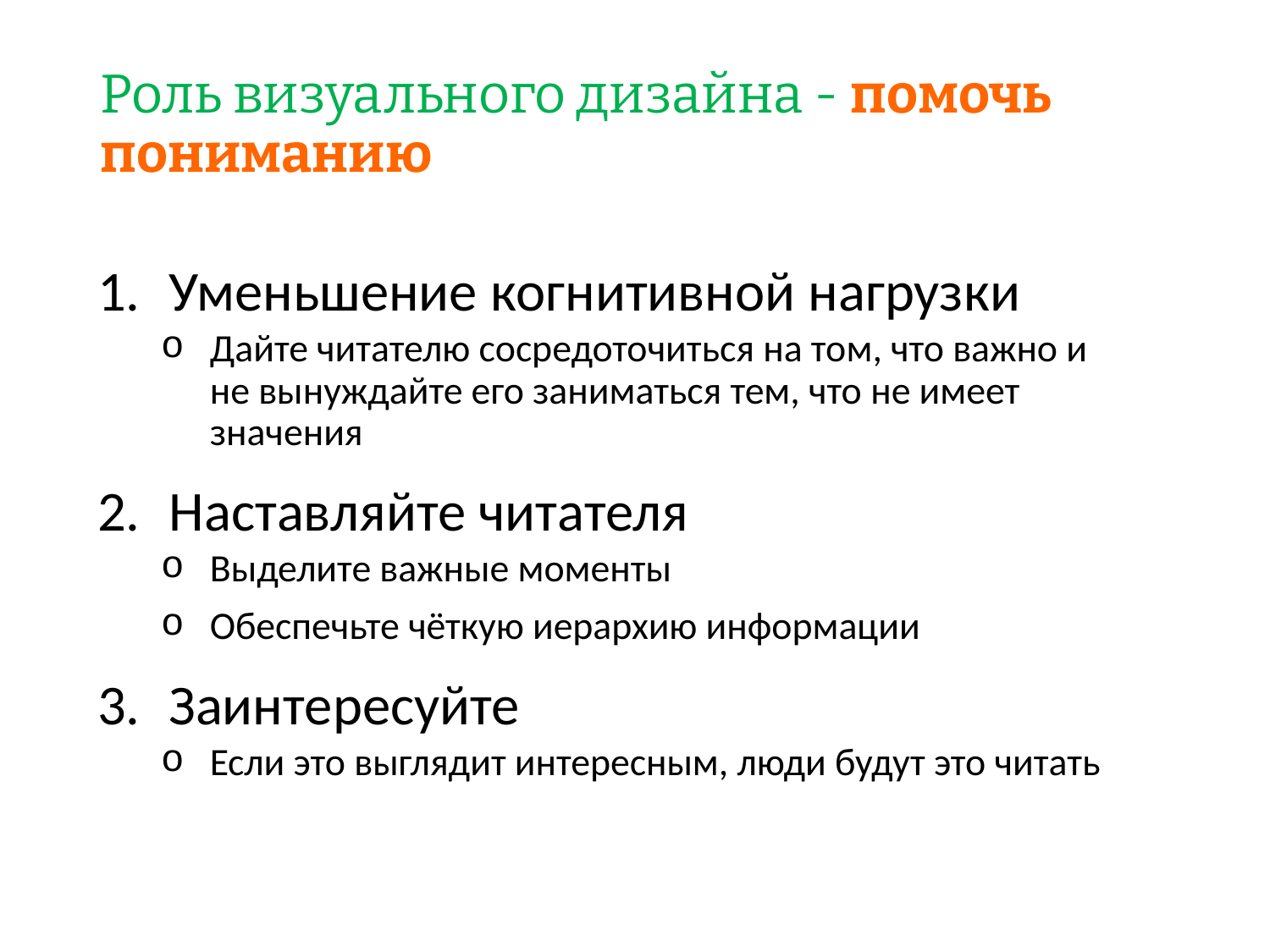

# Роль визуального дизайна - помочь пониманию
Уменьшение когнитивной нагрузки
Дайте читателю сосредоточиться на том, что важно и не вынуждайте его заниматься тем, что не имеет значения
Наставляйте читателя
Выделите важные моменты
Обеспечьте чёткую иерархию информации
Заинтересуйте
Если это выглядит интересным, люди будут это читать